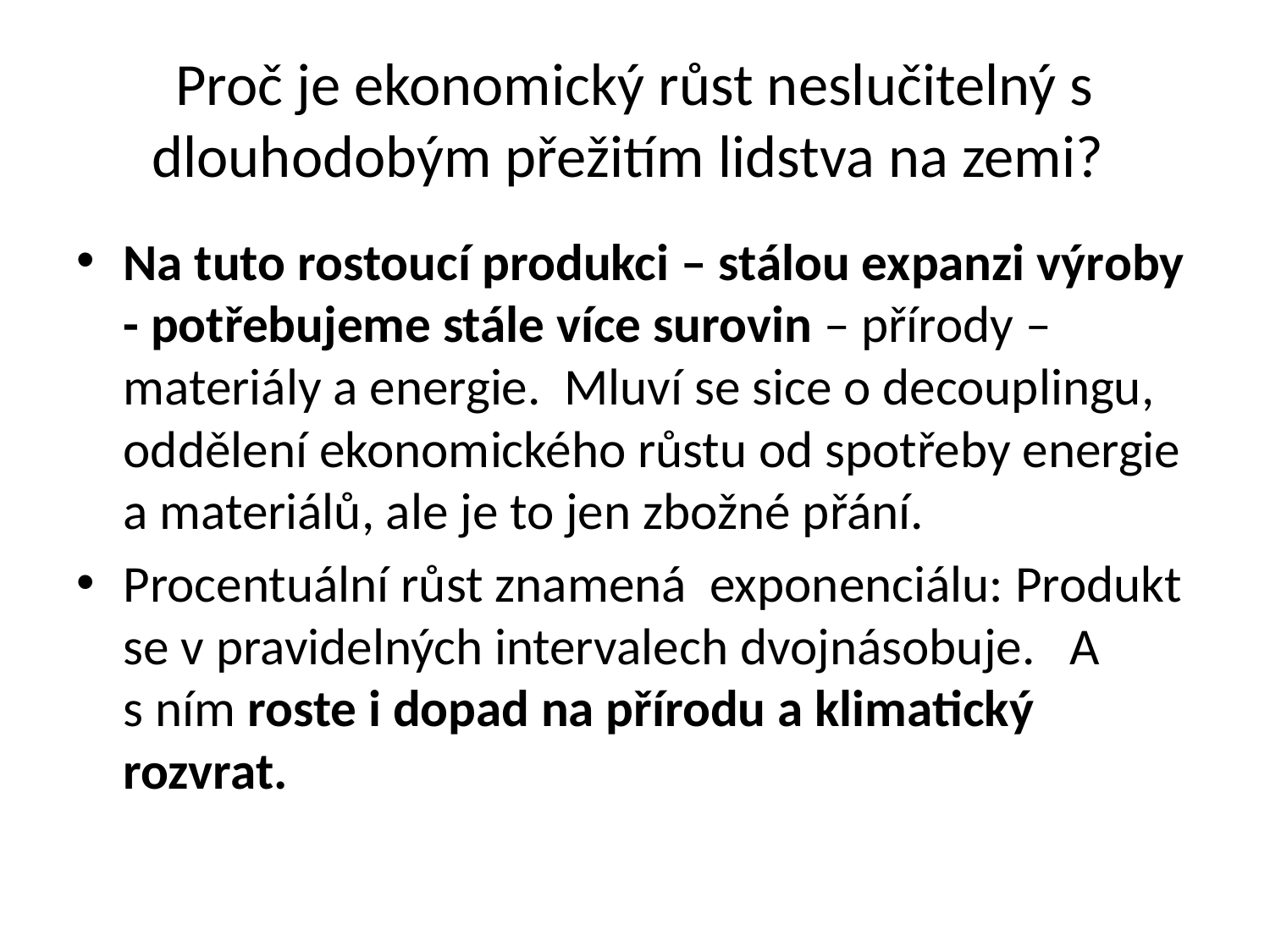

# Proč je ekonomický růst neslučitelný s dlouhodobým přežitím lidstva na zemi?
Na tuto rostoucí produkci – stálou expanzi výroby - potřebujeme stále více surovin – přírody – materiály a energie.  Mluví se sice o decouplingu, oddělení ekonomického růstu od spotřeby energie a materiálů, ale je to jen zbožné přání.
Procentuální růst znamená  exponenciálu: Produkt se v pravidelných intervalech dvojnásobuje.   A s ním roste i dopad na přírodu a klimatický rozvrat.